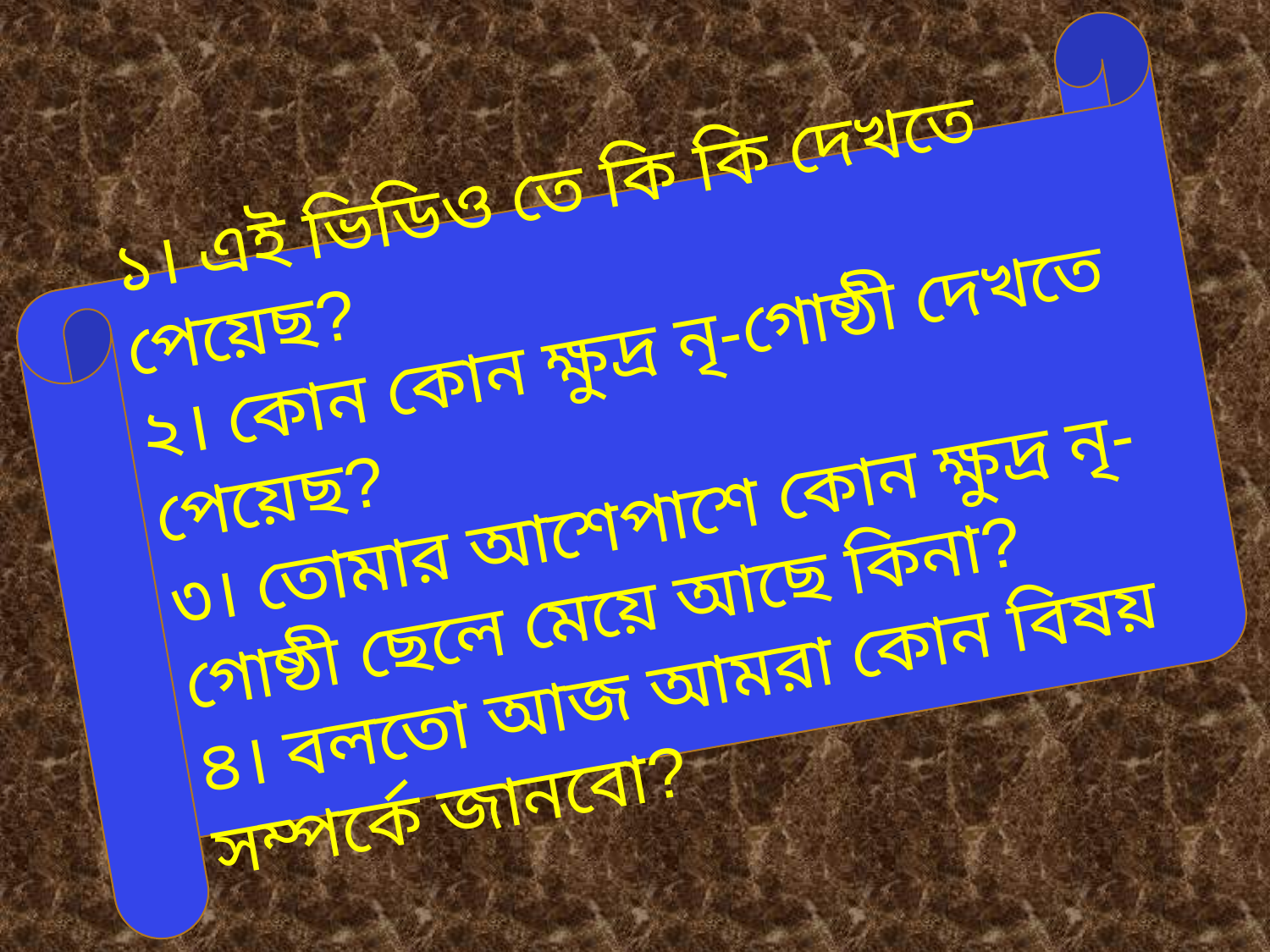

১। এই ভিডিও তে কি কি দেখতে পেয়েছ?
২। কোন কোন ক্ষুদ্র নৃ-গোষ্ঠী দেখতে পেয়েছ?
৩। তোমার আশেপাশে কোন ক্ষুদ্র নৃ-গোষ্ঠী ছেলে মেয়ে আছে কিনা?
৪। বলতো আজ আমরা কোন বিষয় সম্পর্কে জানবো?